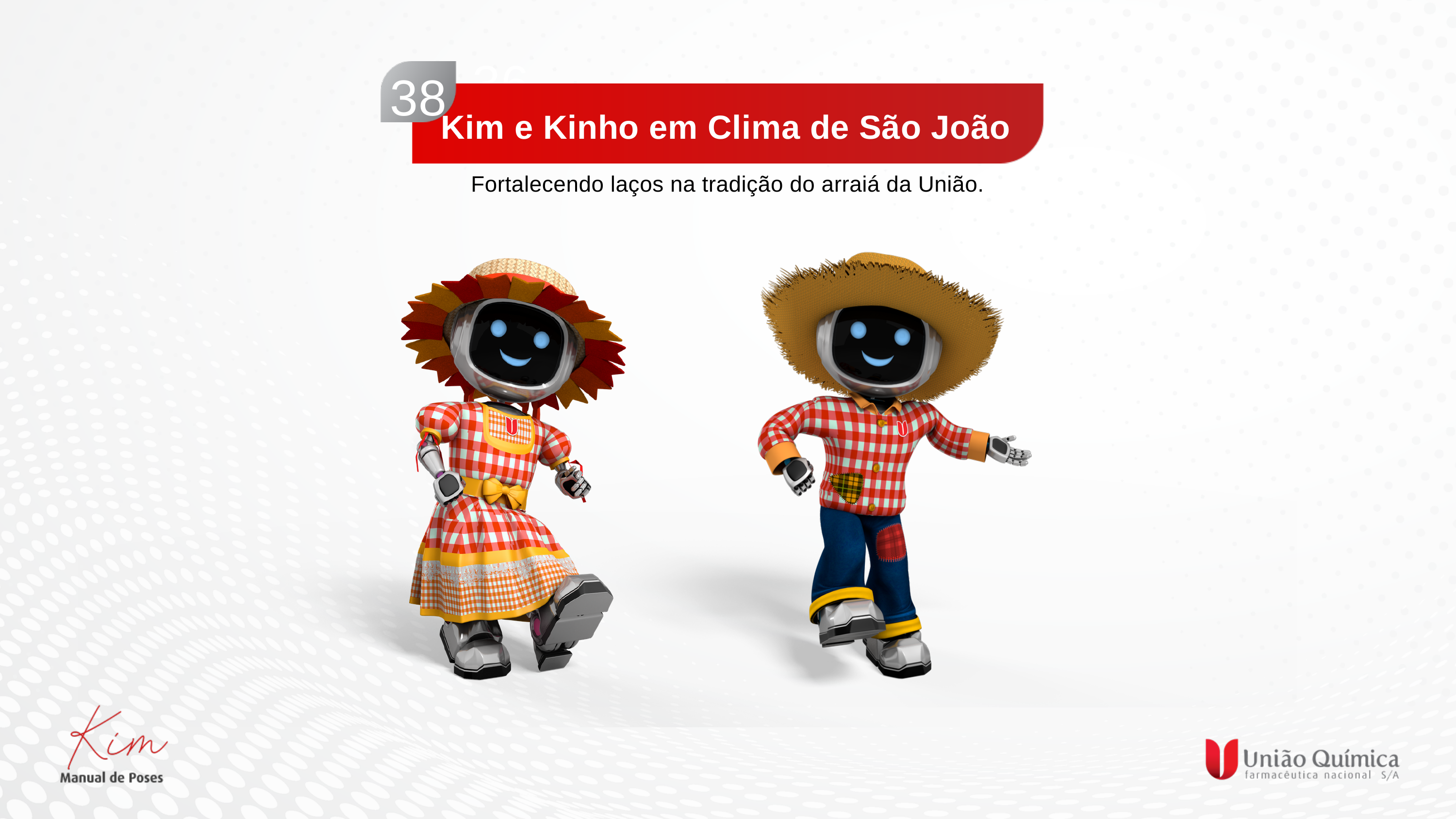

36
38

Kim e Kinho em Clima de São João
Fortalecendo laços na tradição do arraiá da União.